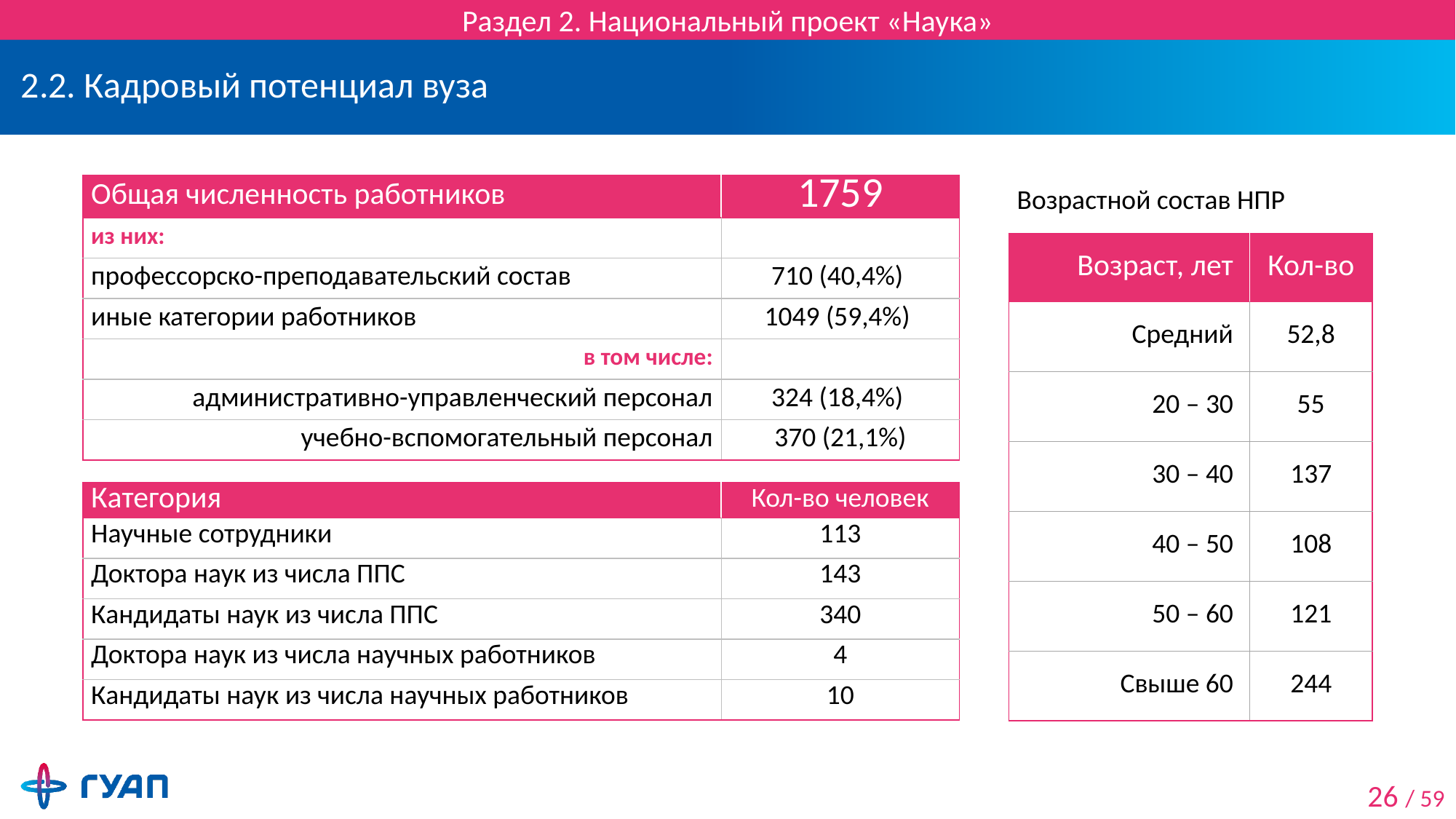

Раздел 2. Национальный проект «Наука»
# 2.2. Кадровый потенциал вуза
| Возрастной состав НПР |  |
| --- | --- |
| Возраст, лет | Кол-во |
| Средний | 52,8 |
| 20 – 30 | 55 |
| 30 – 40 | 137 |
| 40 – 50 | 108 |
| 50 – 60 | 121 |
| Свыше 60 | 244 |
| Общая численность работников | 1759 |
| --- | --- |
| из них: |  |
| профессорско-преподавательский состав | 710 (40,4%) |
| иные категории работников | 1049 (59,4%) |
| в том числе: |  |
| административно-управленческий персонал | 324 (18,4%) |
| учебно-вспомогательный персонал | 370 (21,1%) |
| Категория | Кол-во человек |
| --- | --- |
| Научные сотрудники | 113 |
| Доктора наук из числа ППС | 143 |
| Кандидаты наук из числа ППС | 340 |
| Доктора наук из числа научных работников | 4 |
| Кандидаты наук из числа научных работников | 10 |